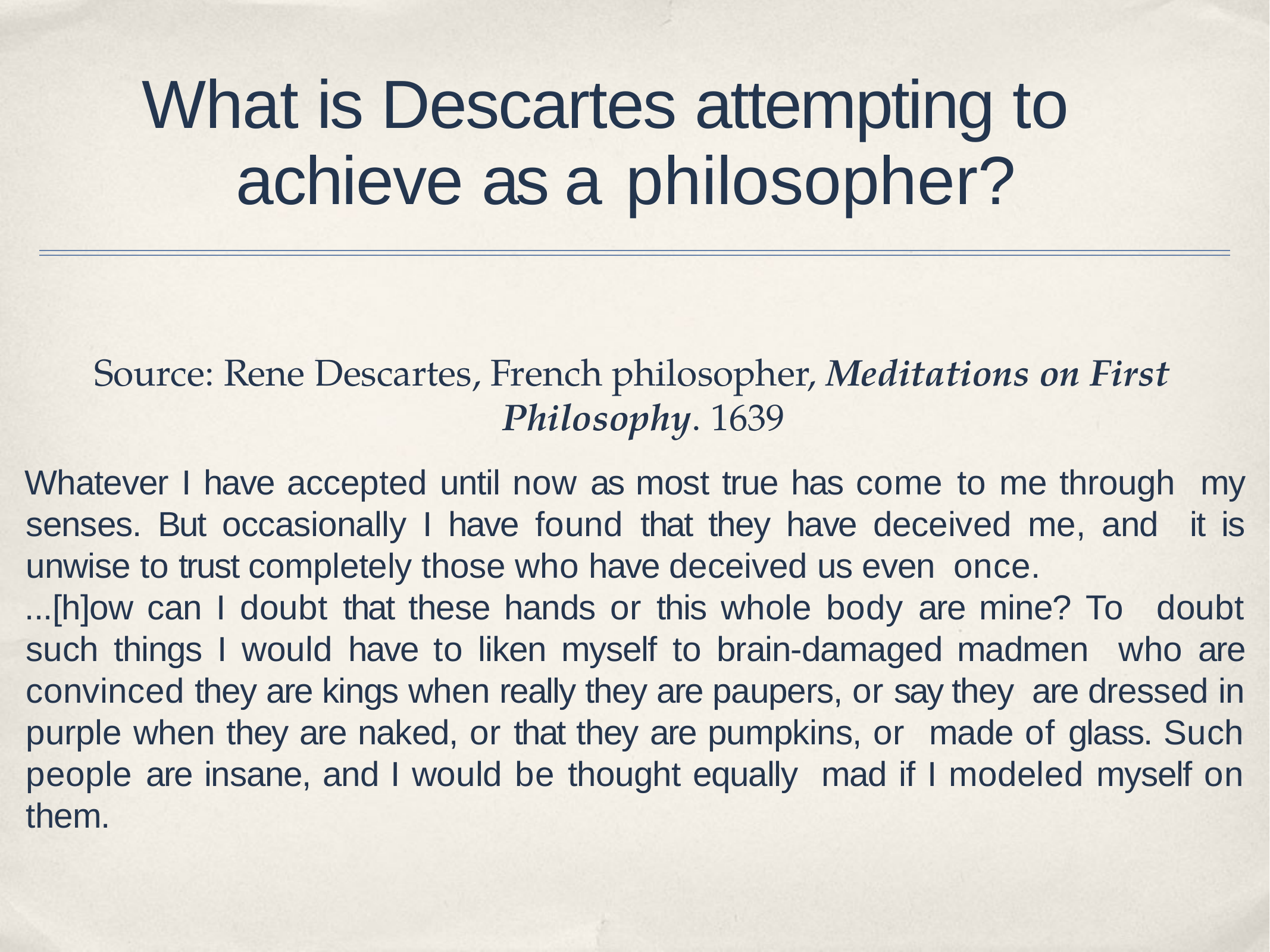

# What is Descartes attempting to  achieve as a philosopher?

Source: Rene Descartes, French philosopher, Meditations on First  Philosophy. 1639
Whatever I have accepted until now as most true has come to me through  my senses. But occasionally I have found that they have deceived me, and  it is unwise to trust completely those who have deceived us even once.
...[h]ow can I doubt that these hands or this whole body are mine? To  doubt such things I would have to liken myself to brain-damaged madmen  who are convinced they are kings when really they are paupers, or say they  are dressed in purple when they are naked, or that they are pumpkins, or  made of glass. Such people are insane, and I would be thought equally  mad if I modeled myself on them.